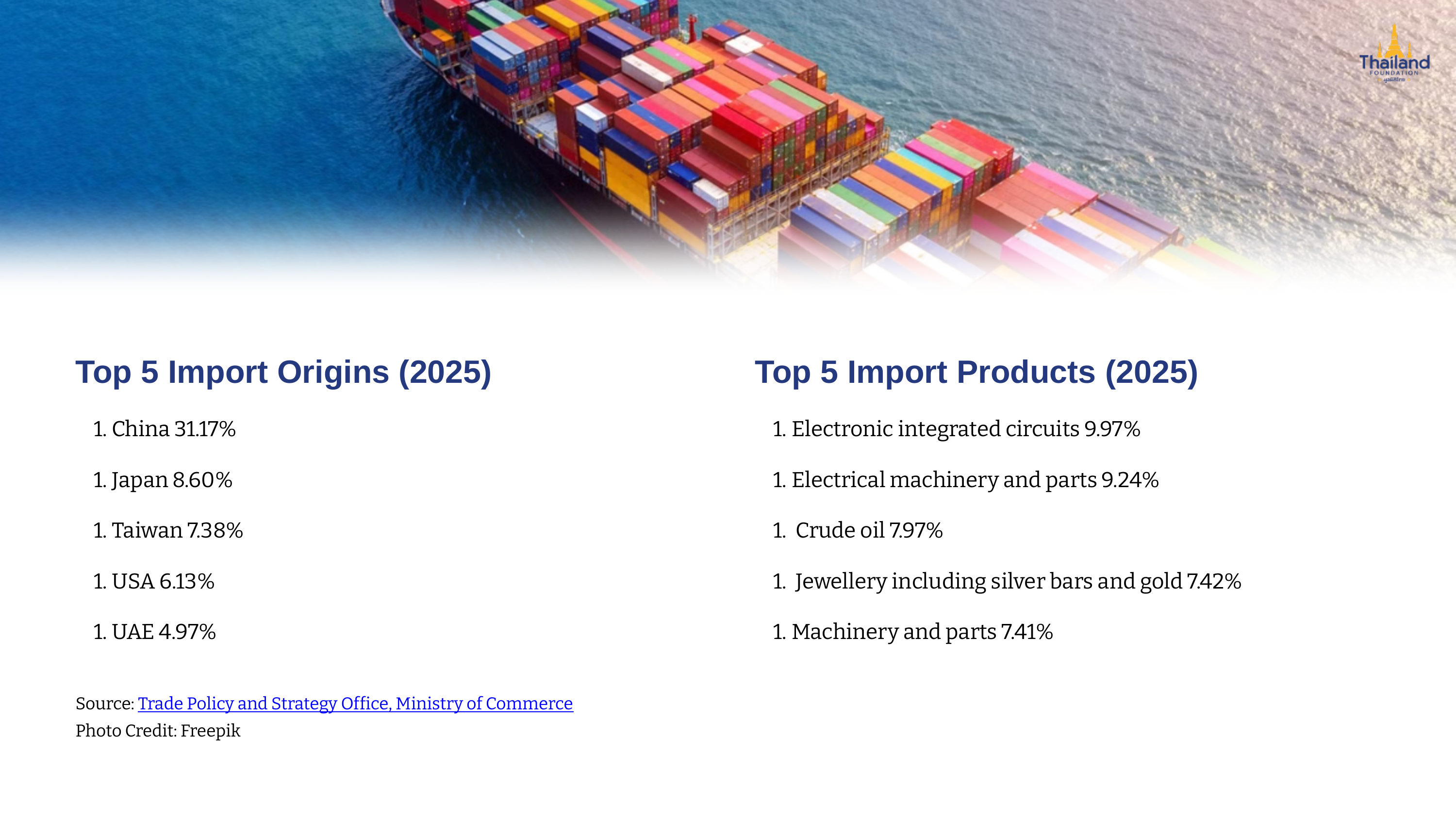

Top 5 Import Origins (2025)
Top 5 Import Products (2025)
China 31.17%
Electronic integrated circuits 9.97%
Japan 8.60%
Electrical machinery and parts 9.24%
Taiwan 7.38%
 Crude oil 7.97%
USA 6.13%
 Jewellery including silver bars and gold 7.42%
UAE 4.97%
Machinery and parts 7.41%
Source: Trade Policy and Strategy Office, Ministry of Commerce
Photo Credit: Freepik